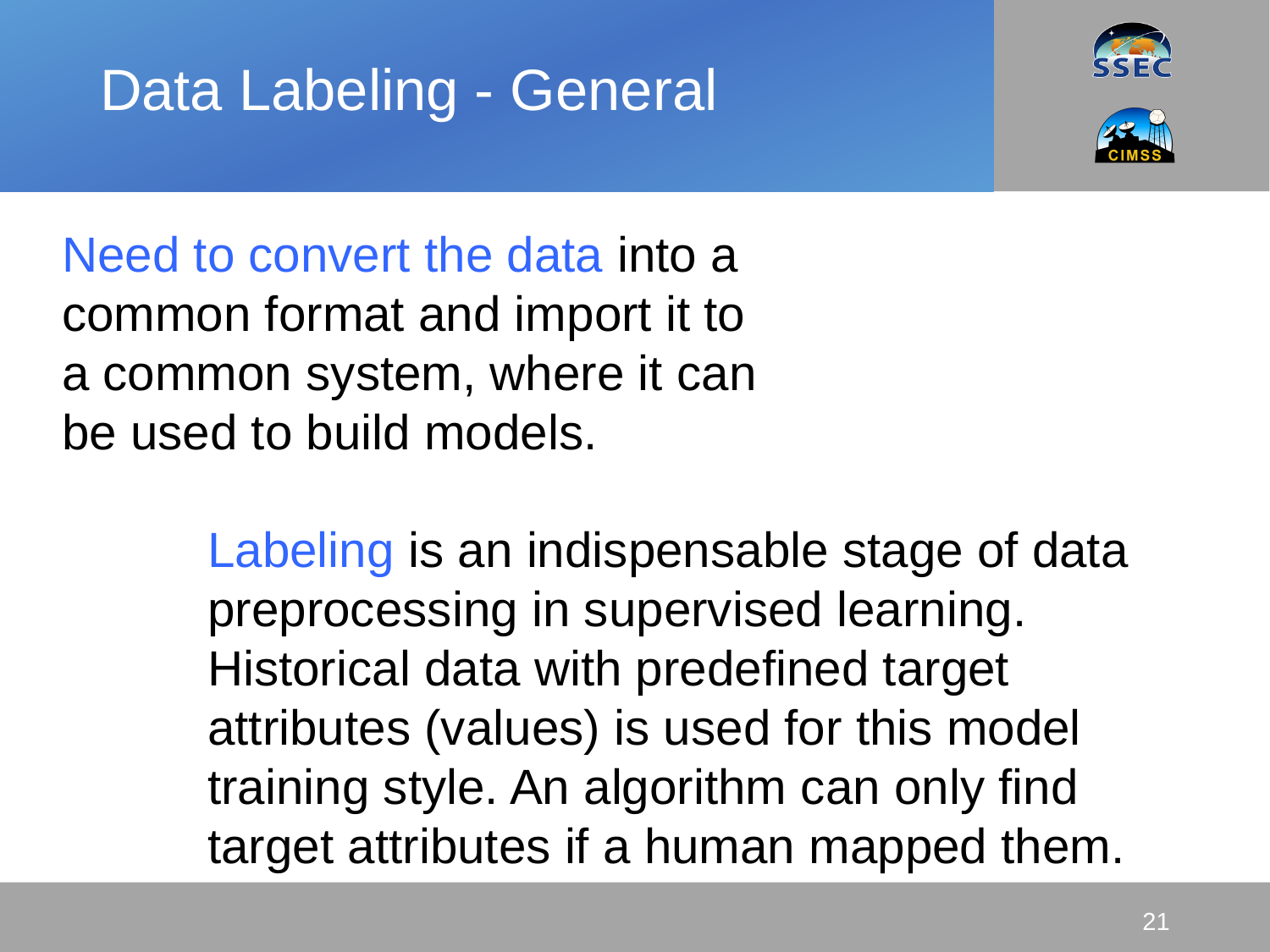

# Data Labeling - General
Need to convert the data into a common format and import it to a common system, where it can be used to build models.
Labeling is an indispensable stage of data preprocessing in supervised learning. Historical data with predefined target attributes (values) is used for this model training style. An algorithm can only find target attributes if a human mapped them.
21